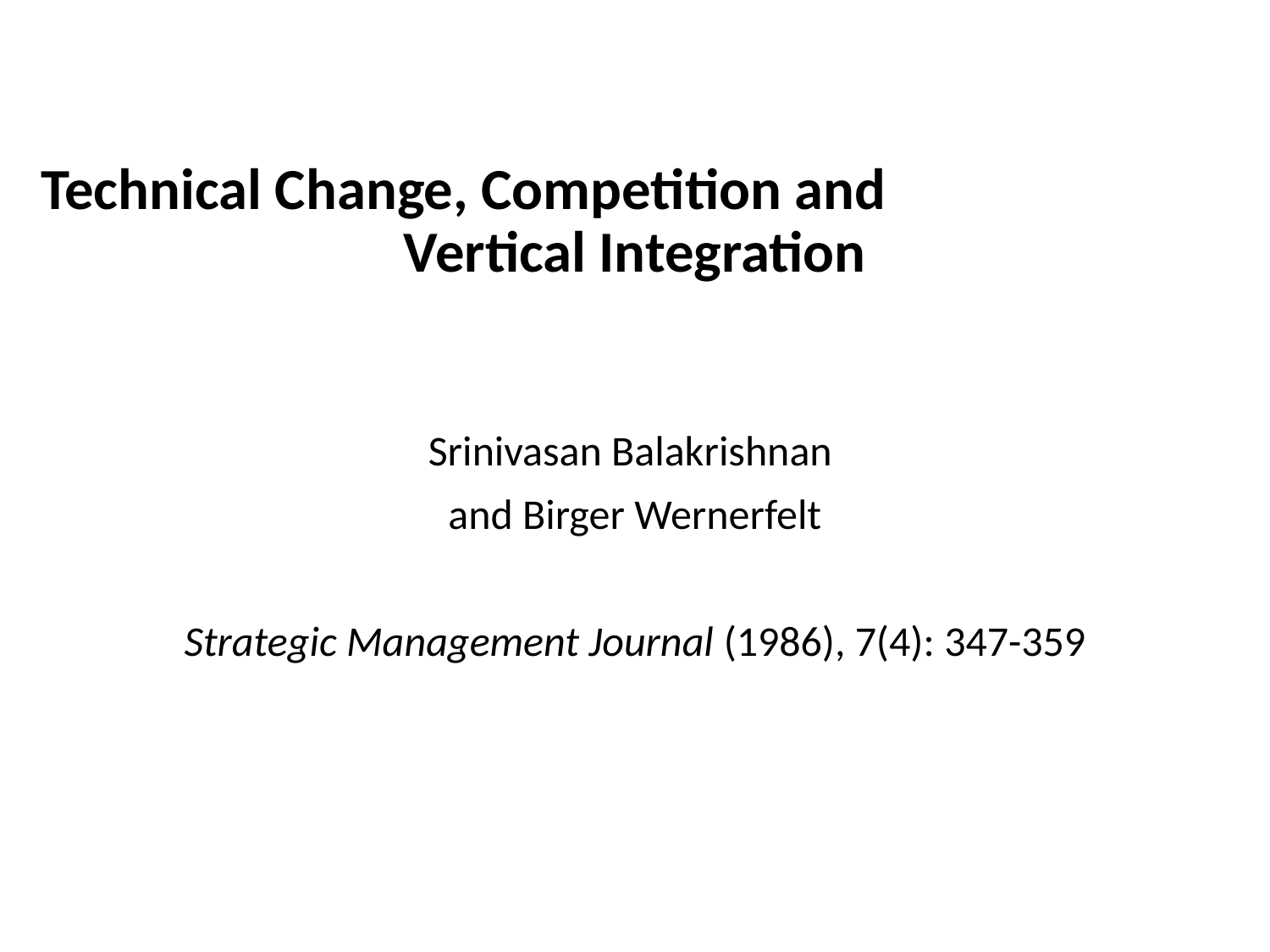

# Technical Change, Competition and                           Vertical Integration
Srinivasan Balakrishnan
and Birger Wernerfelt

Strategic Management Journal (1986), 7(4): 347-359